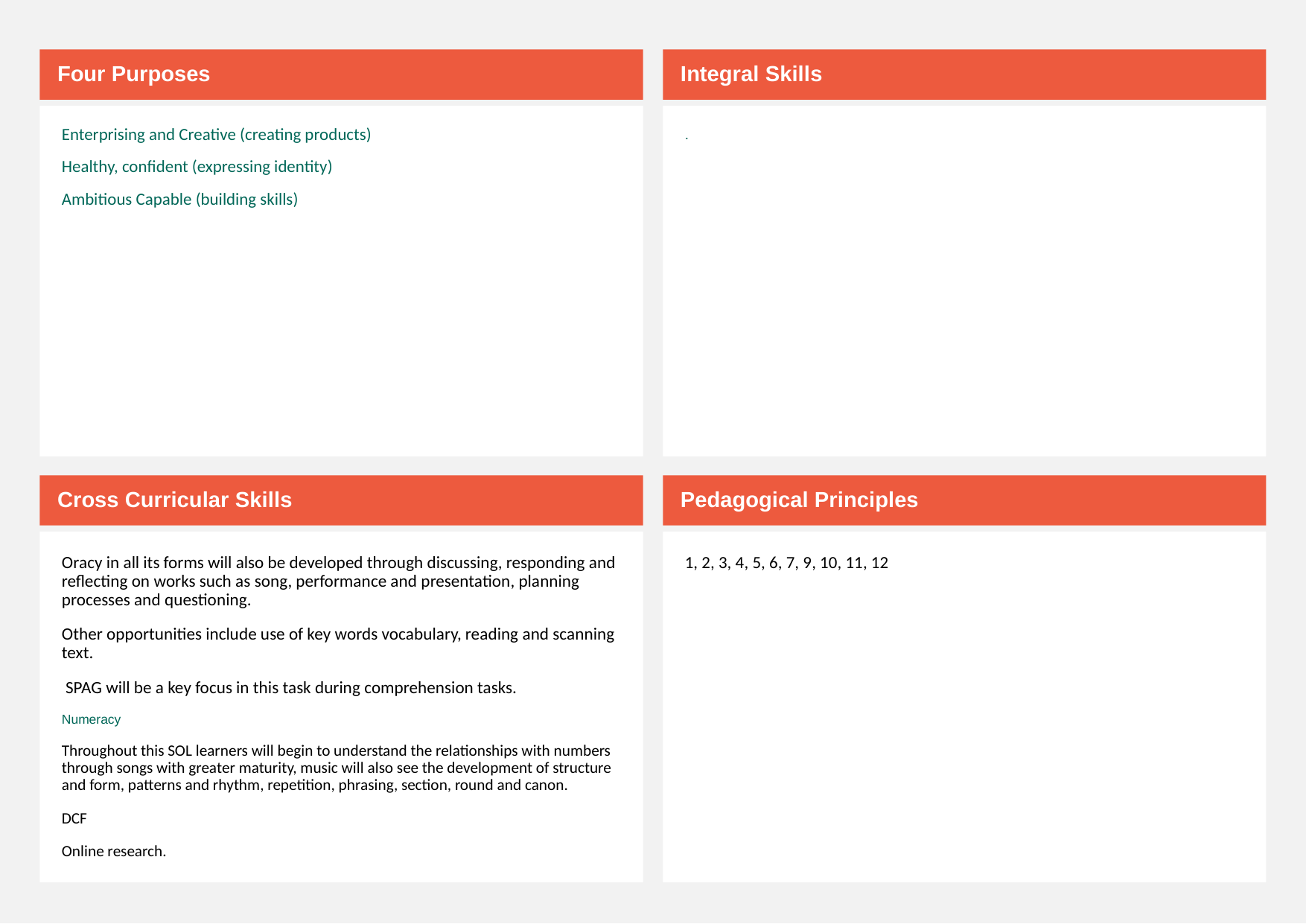

Four Purposes
Integral Skills
Enterprising and Creative (creating products)
Healthy, confident (expressing identity)
Ambitious Capable (building skills)

.
Cross Curricular Skills
Pedagogical Principles
Oracy in all its forms will also be developed through discussing, responding and reflecting on works such as song, performance and presentation, planning processes and questioning.
Other opportunities include use of key words vocabulary, reading and scanning text.
 SPAG will be a key focus in this task during comprehension tasks.
Numeracy
Throughout this SOL learners will begin to understand the relationships with numbers through songs with greater maturity, music will also see the development of structure and form, patterns and rhythm, repetition, phrasing, section, round and canon.
DCF
Online research.
1, 2, 3, 4, 5, 6, 7, 9, 10, 11, 12